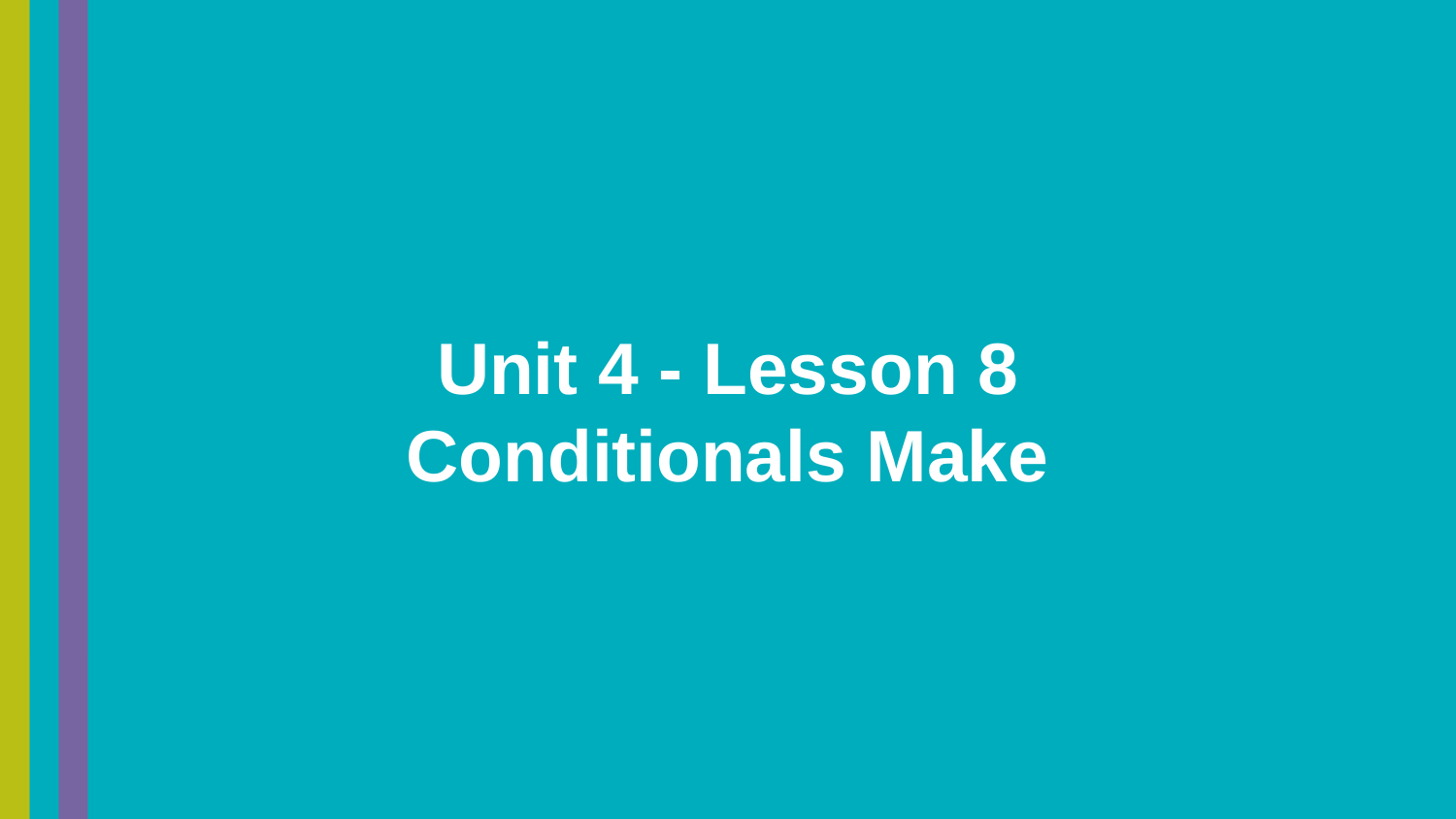

Unit 4 - Lesson 8
Conditionals Make